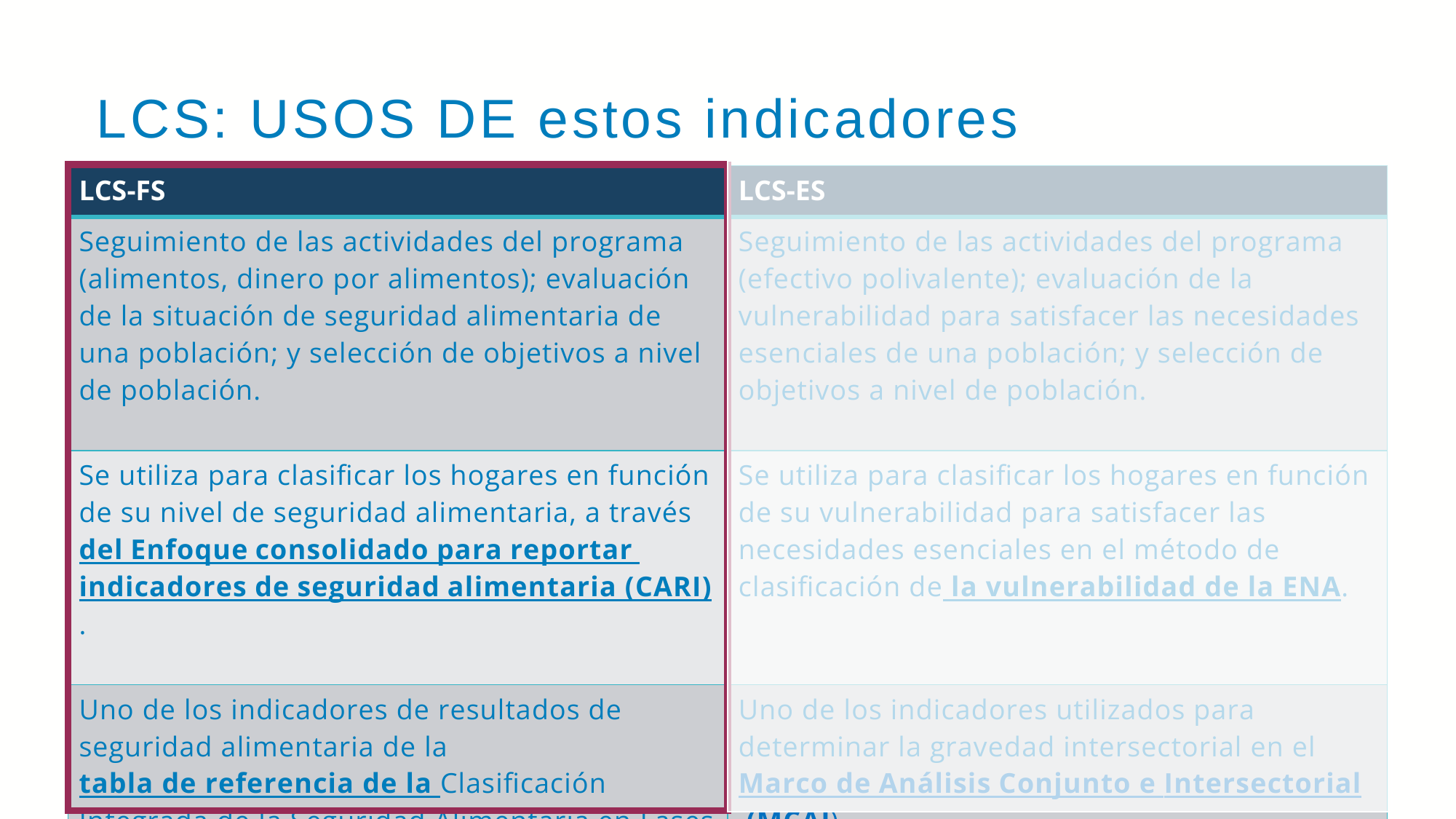

# LCS: USOS DE estos indicadores

| LCS-FS | LCS-ES |
| --- | --- |
| Seguimiento de las actividades del programa (alimentos, dinero por alimentos); evaluación de la situación de seguridad alimentaria de una población; y selección de objetivos a nivel de población. | Seguimiento de las actividades del programa (efectivo polivalente); evaluación de la vulnerabilidad para satisfacer las necesidades esenciales de una población; y selección de objetivos a nivel de población. |
| Se utiliza para clasificar los hogares en función de su nivel de seguridad alimentaria, a través del Enfoque consolidado para reportar indicadores de seguridad alimentaria (CARI). | Se utiliza para clasificar los hogares en función de su vulnerabilidad para satisfacer las necesidades esenciales en el método de clasificación de la vulnerabilidad de la ENA. |
| Uno de los indicadores de resultados de seguridad alimentaria de la tabla de referencia de la Clasificación Integrada de la Seguridad Alimentaria en Fases (CIF) de la inseguridad alimentaria aguda. | Uno de los indicadores utilizados para determinar la gravedad intersectorial en el Marco de Análisis Conjunto e Intersectorial (MCAI) |